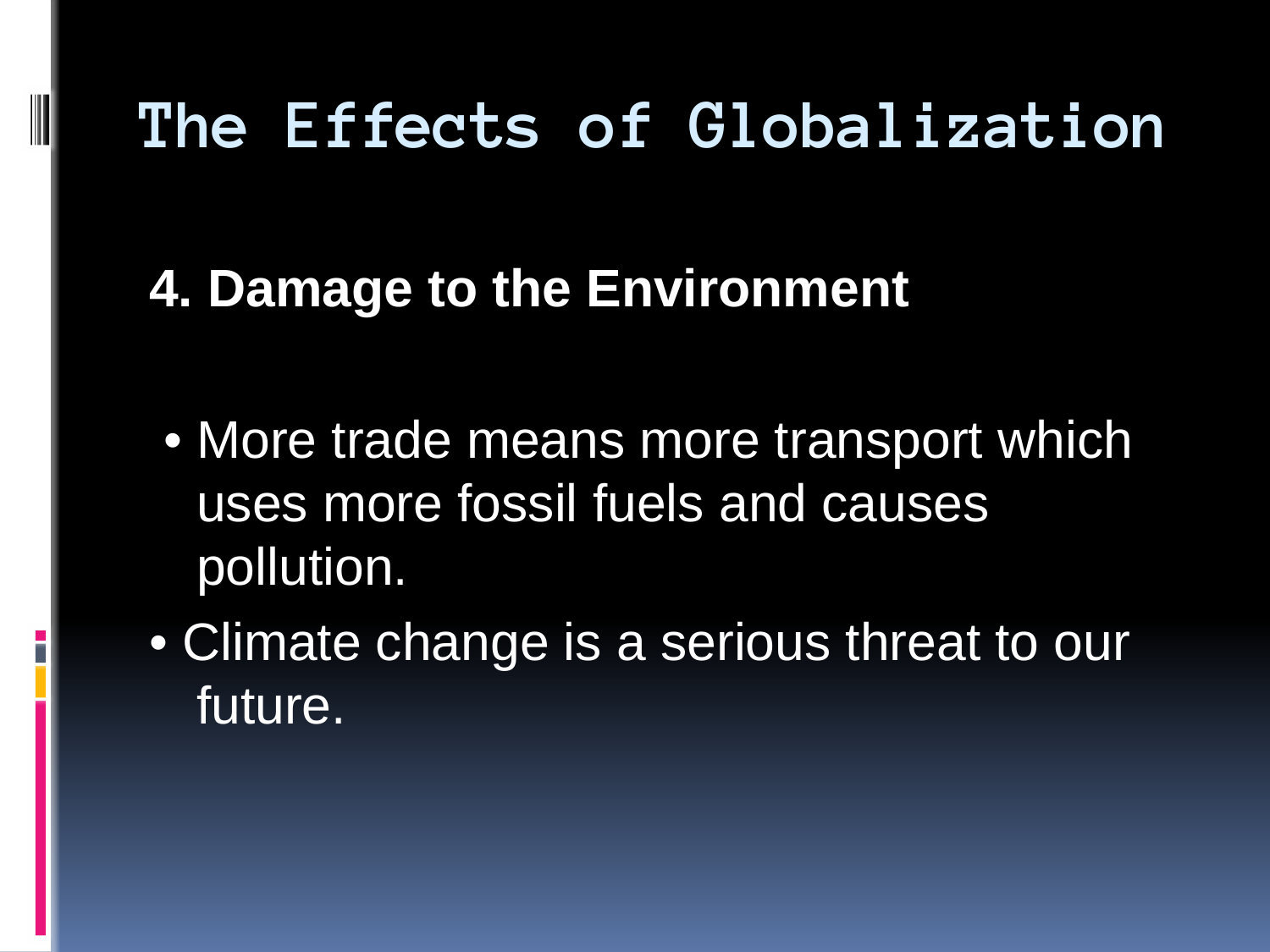

# The Effects of Globalization
4. Damage to the Environment

 • More trade means more transport which uses more fossil fuels and causes pollution.
• Climate change is a serious threat to our future.